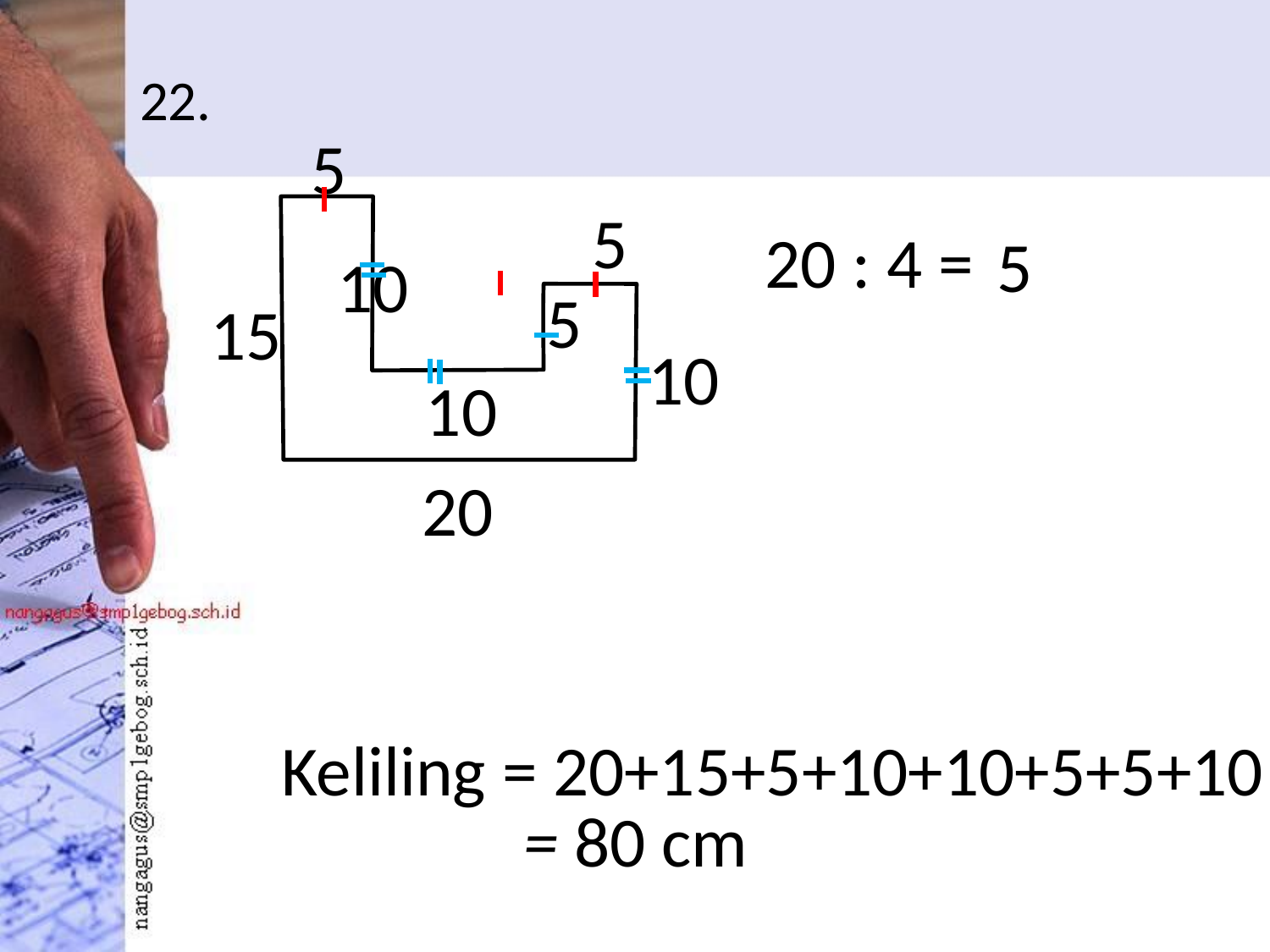

# 22.
5
5

20 : 4 =
5
10
5
15
10
10
20
Keliling = 20+15+5+10+10+5+5+10
= 80 cm